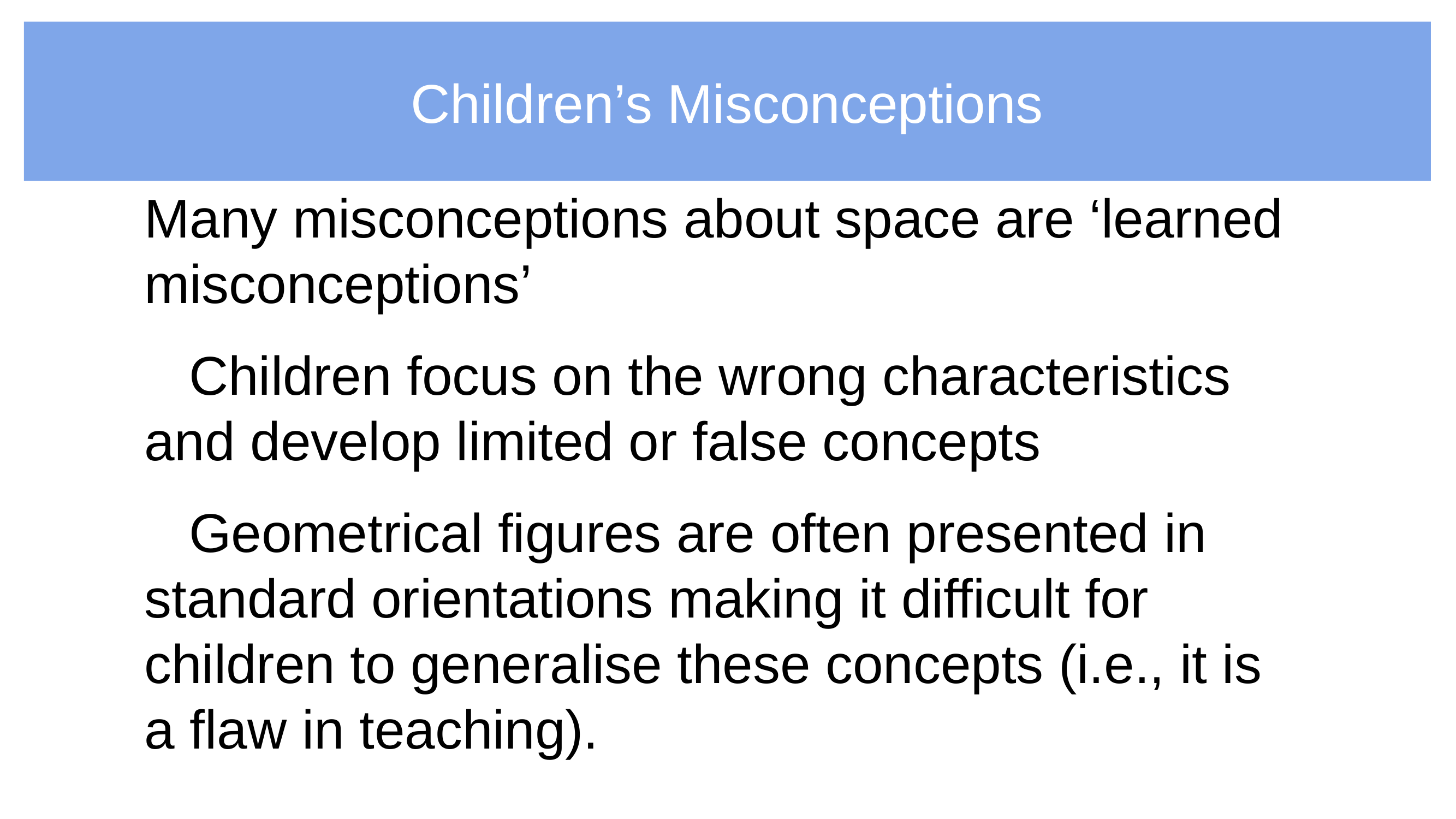

# Children’s Misconceptions
Many misconceptions about space are ‘learned misconceptions’
Children focus on the wrong characteristics and develop limited or false concepts
Geometrical figures are often presented in standard orientations making it difficult for children to generalise these concepts (i.e., it is a flaw in teaching).